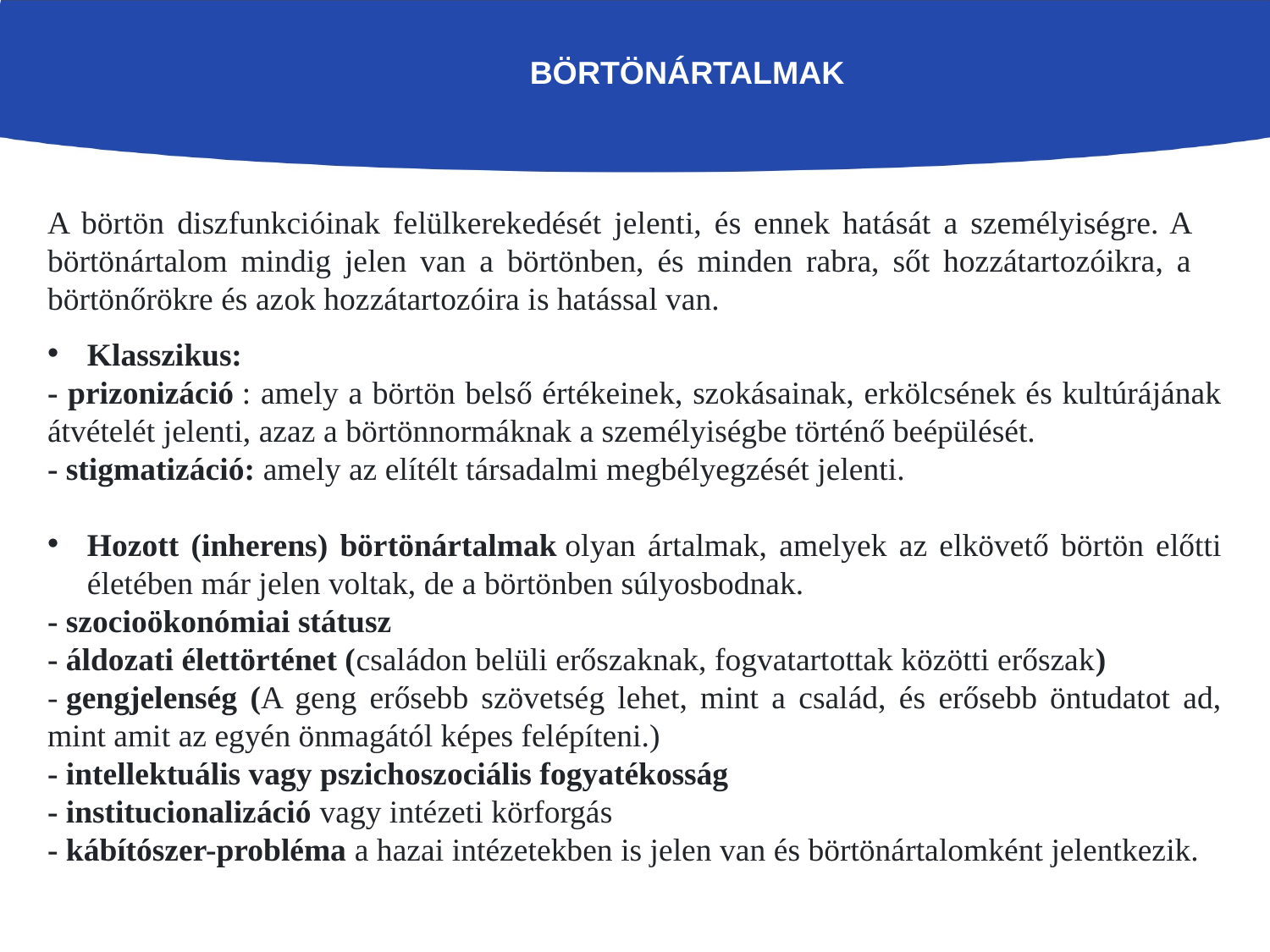

Börtönártalmak
A börtön diszfunkcióinak felülkerekedését jelenti, és ennek hatását a személyiségre. A börtönártalom mindig jelen van a börtönben, és minden rabra, sőt hozzátartozóikra, a börtönőrökre és azok hozzátartozóira is hatással van.
Klasszikus:
- prizonizáció : amely a börtön belső értékeinek, szokásainak, erkölcsének és kultúrájának átvételét jelenti, azaz a börtönnormáknak a személyiségbe történő beépülését.
- stigmatizáció: amely az elítélt társadalmi megbélyegzését jelenti.

Hozott (inherens) börtönártalmak olyan ártalmak, amelyek az elkövető börtön előtti életében már jelen voltak, de a börtönben súlyosbodnak.
- szocioökonómiai státusz
- áldozati élettörténet (családon belüli erőszaknak, fogvatartottak közötti erőszak)
- gengjelenség (A geng erősebb szövetség lehet, mint a család, és erősebb öntudatot ad, mint amit az egyén önmagától képes felépíteni.)
- intellektuális vagy pszichoszociális fogyatékosság
- institucionalizáció vagy intézeti körforgás
- kábítószer-probléma a hazai intézetekben is jelen van és börtönártalomként jelentkezik.